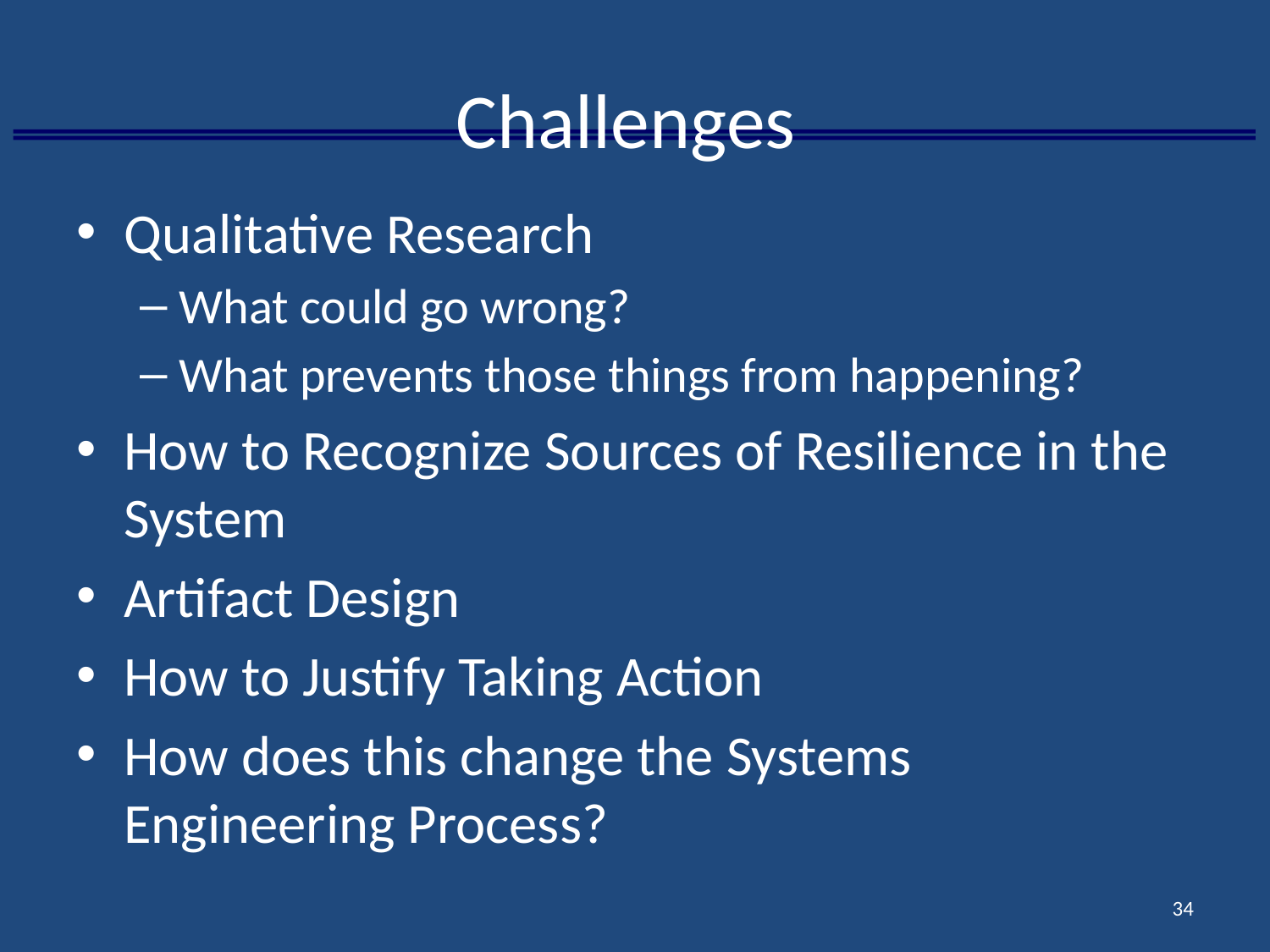

# Challenges
Qualitative Research
What could go wrong?
What prevents those things from happening?
How to Recognize Sources of Resilience in the System
Artifact Design
How to Justify Taking Action
How does this change the Systems Engineering Process?

34